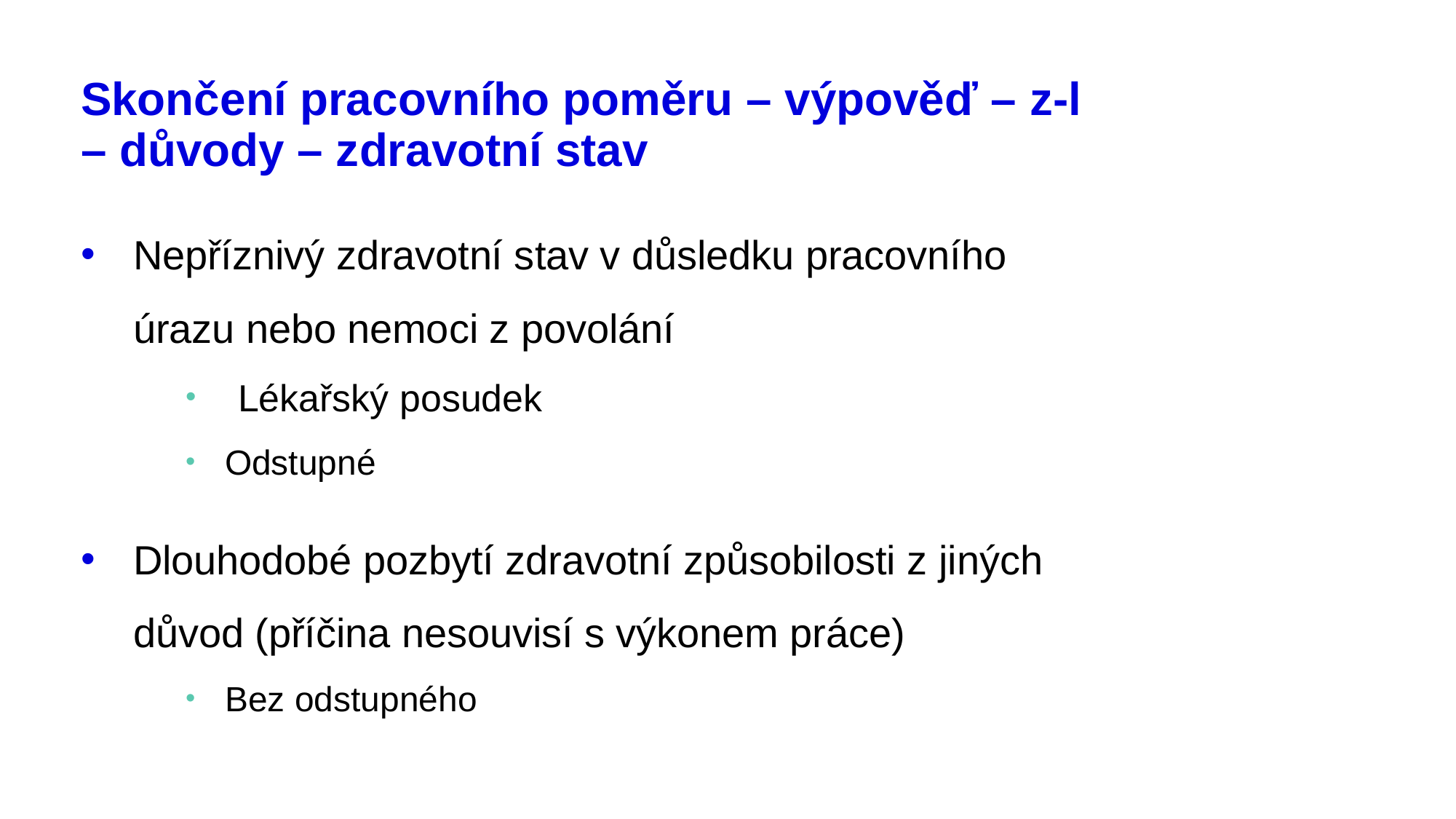

# Skončení pracovního poměru – výpověď – z-l – důvody – zdravotní stav
Nepříznivý zdravotní stav v důsledku pracovního úrazu nebo nemoci z povolání
Lékařský posudek
Odstupné

Dlouhodobé pozbytí zdravotní způsobilosti z jiných důvod (příčina nesouvisí s výkonem práce)
Bez odstupného